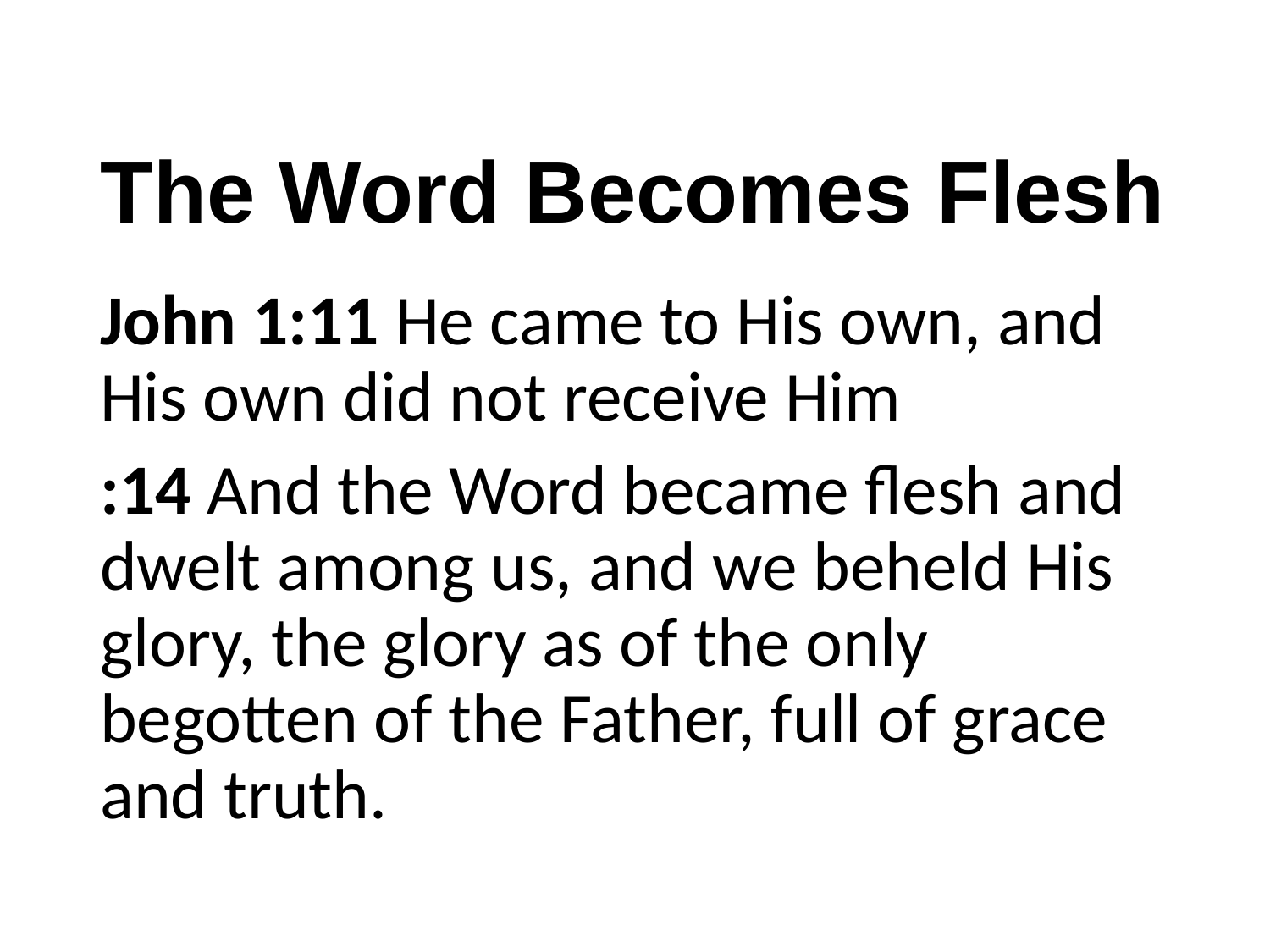

# The Word Becomes Flesh
John 1:11 He came to His own, and His own did not receive Him
:14 And the Word became flesh and dwelt among us, and we beheld His glory, the glory as of the only begotten of the Father, full of grace and truth.